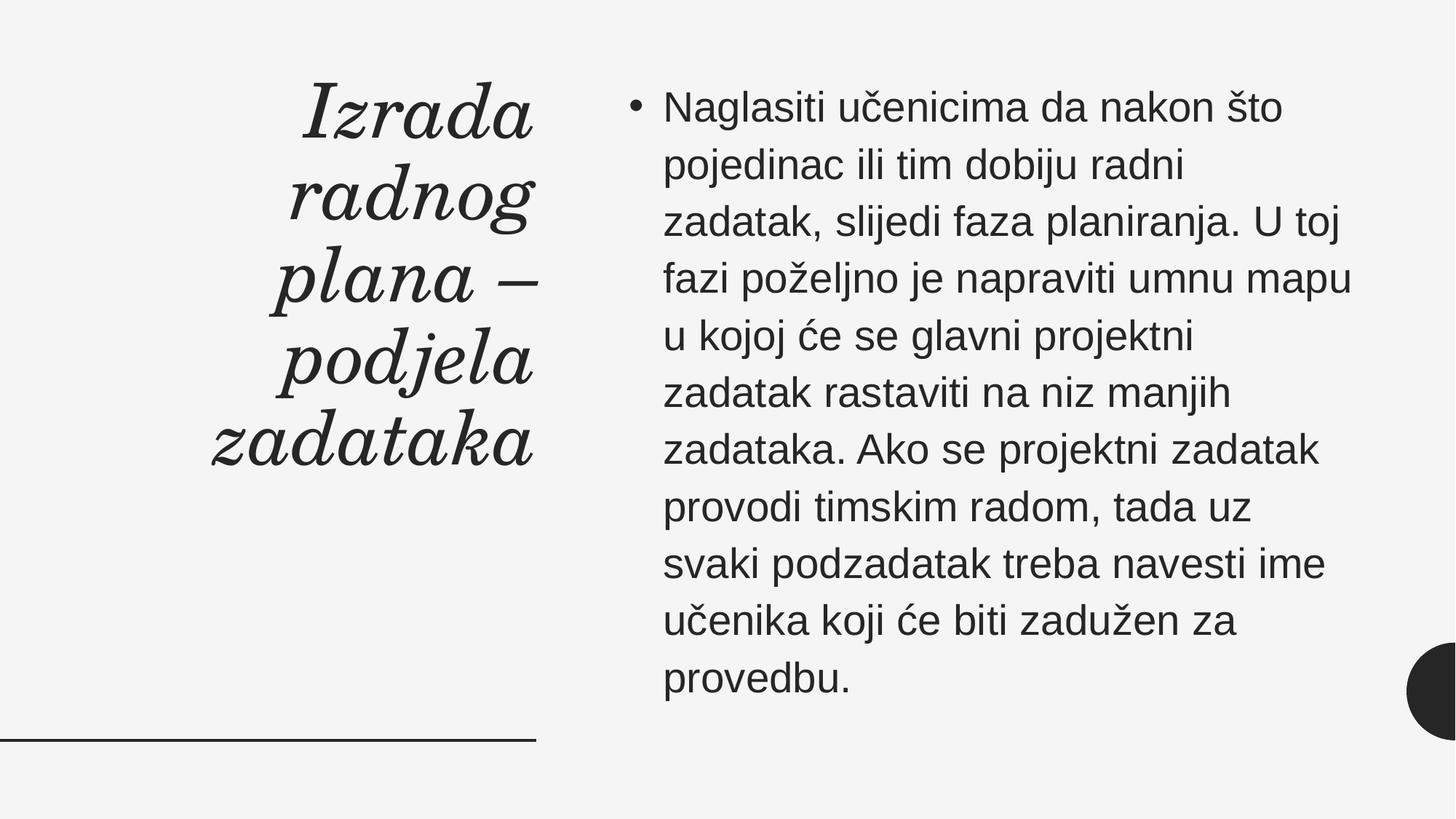

# Izrada radnog plana – podjela zadataka
Naglasiti učenicima da nakon što pojedinac ili tim dobiju radni zadatak, slijedi faza planiranja. U toj fazi poželjno je napraviti umnu mapu u kojoj će se glavni projektni zadatak rastaviti na niz manjih zadataka. Ako se projektni zadatak provodi timskim radom, tada uz svaki podzadatak treba navesti ime učenika koji će biti zadužen za provedbu.